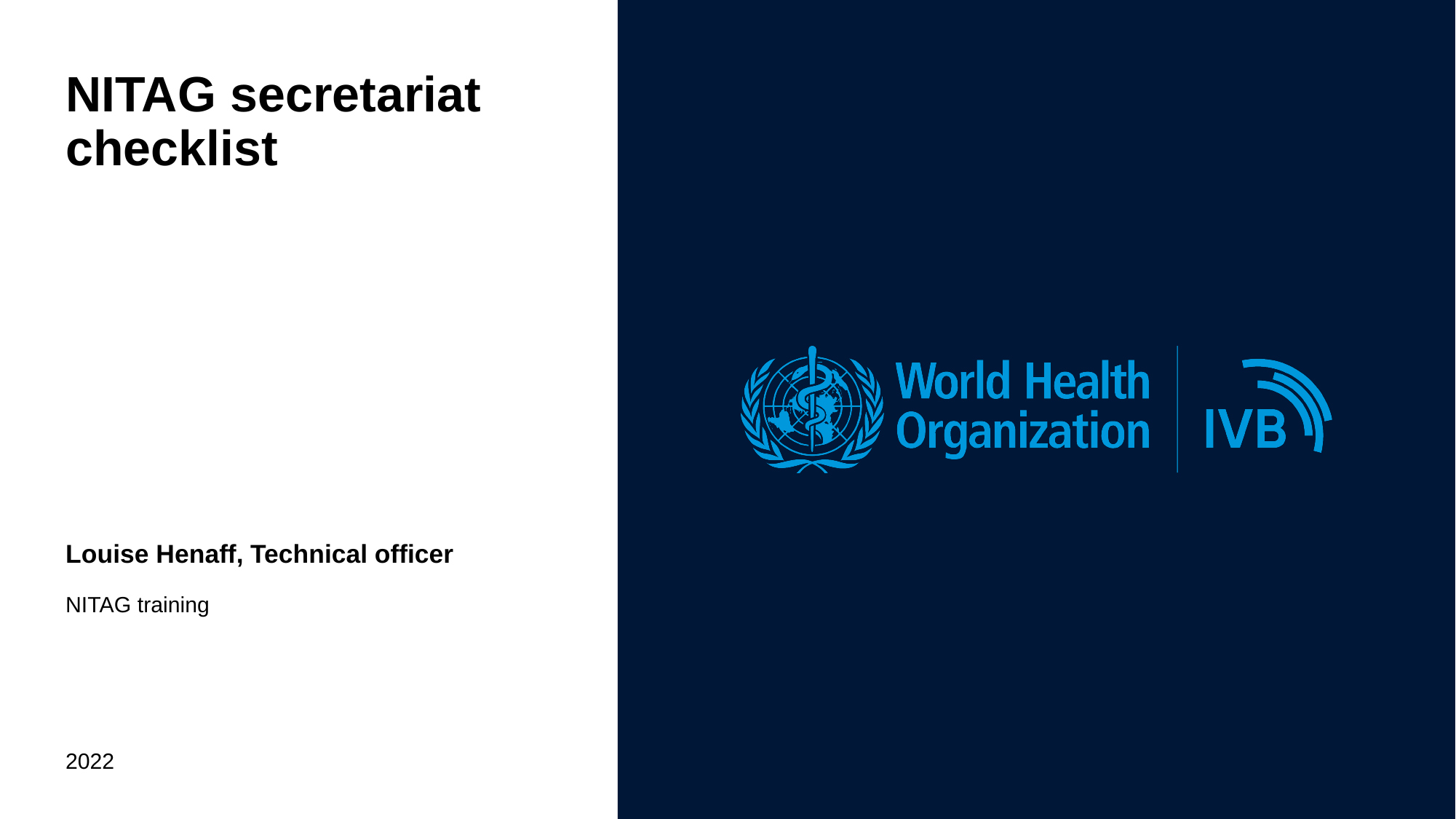

# NITAG secretariat checklist
Louise Henaff, Technical officer
NITAG training

2022